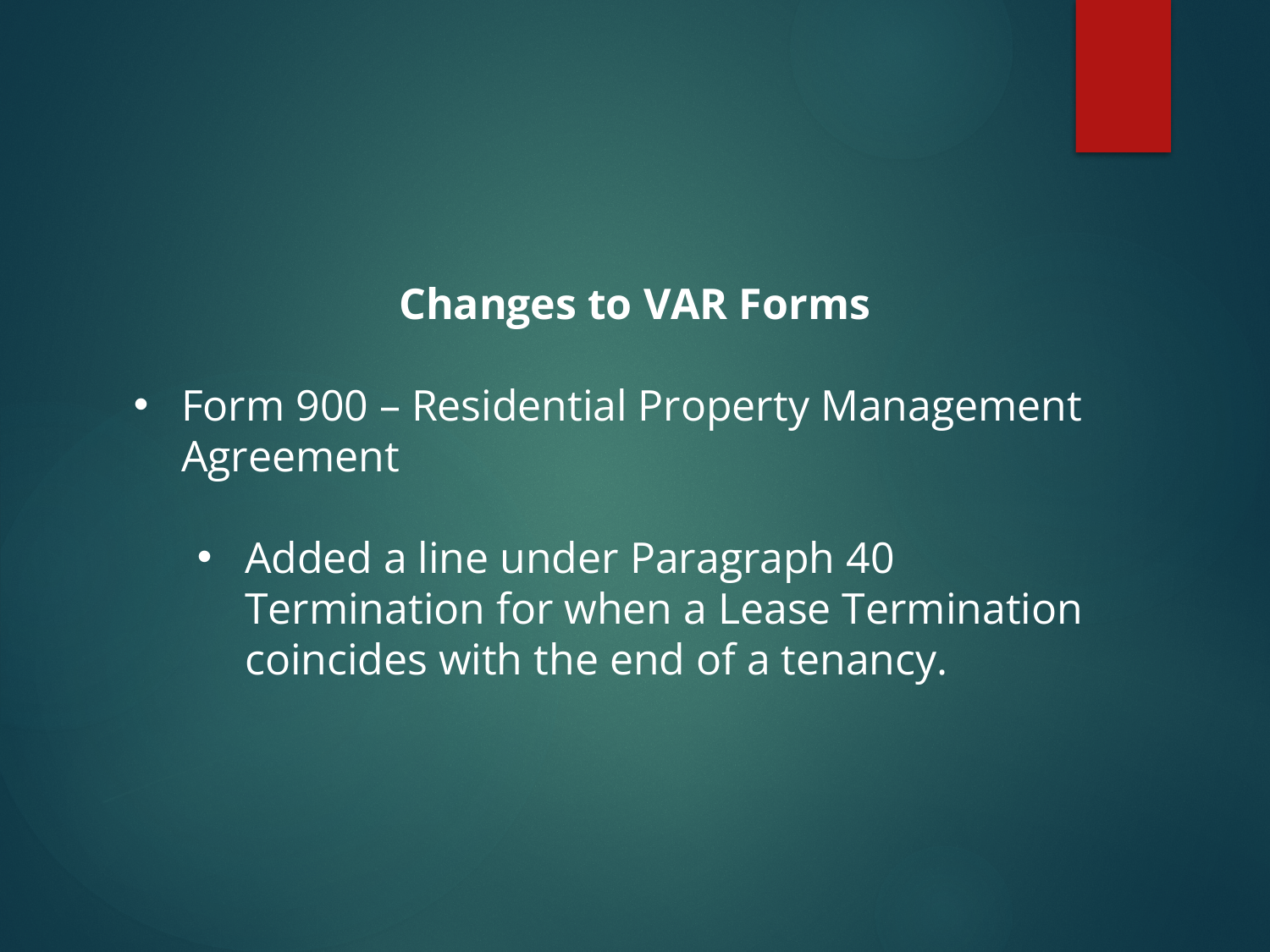

Changes to VAR Forms

Form 900 – Residential Property Management Agreement

Added a line under Paragraph 40 Termination for when a Lease Termination coincides with the end of a tenancy.